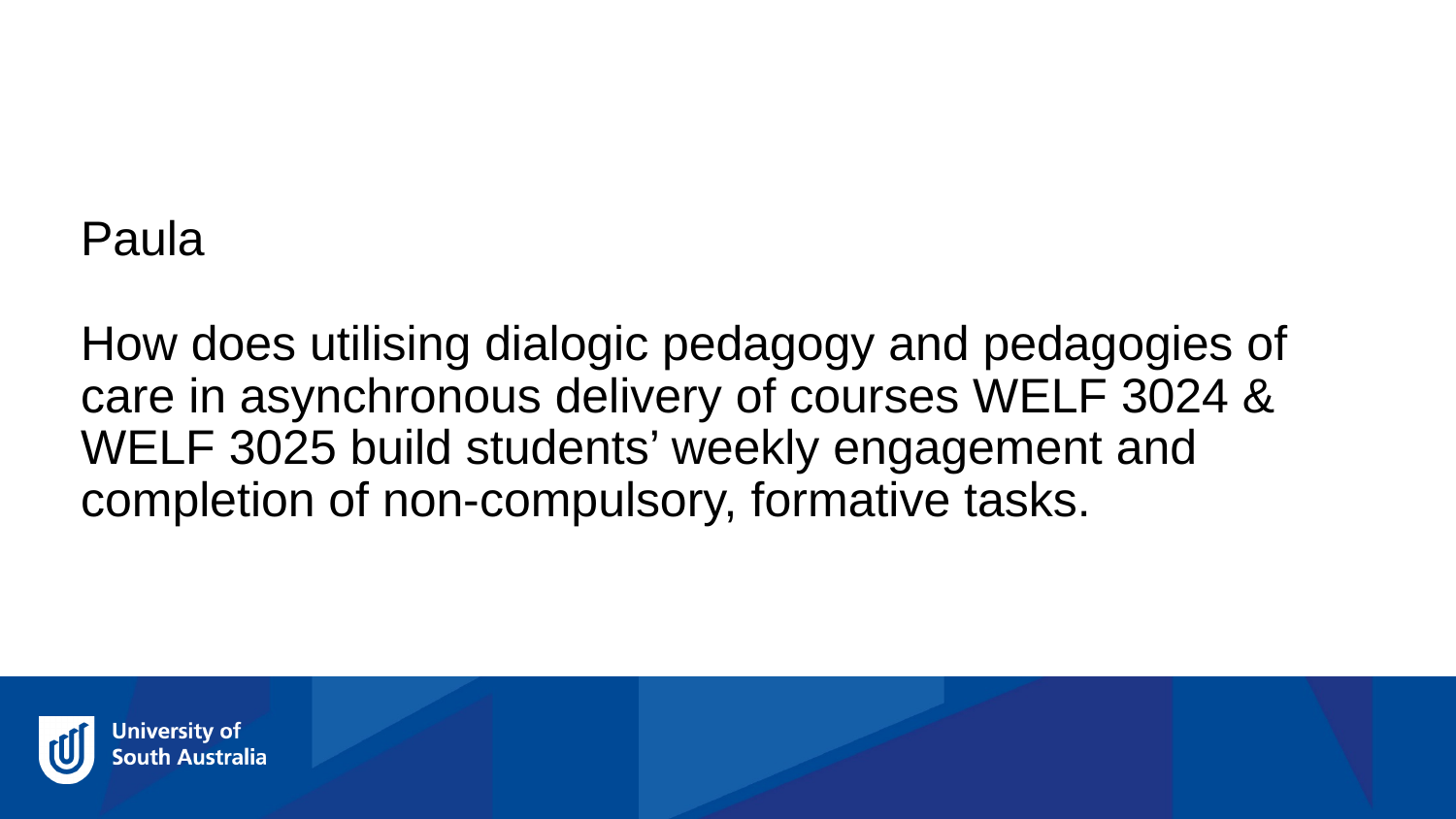

Paula

How does utilising dialogic pedagogy and pedagogies of care in asynchronous delivery of courses WELF 3024 & WELF 3025 build students’ weekly engagement and completion of non-compulsory, formative tasks.